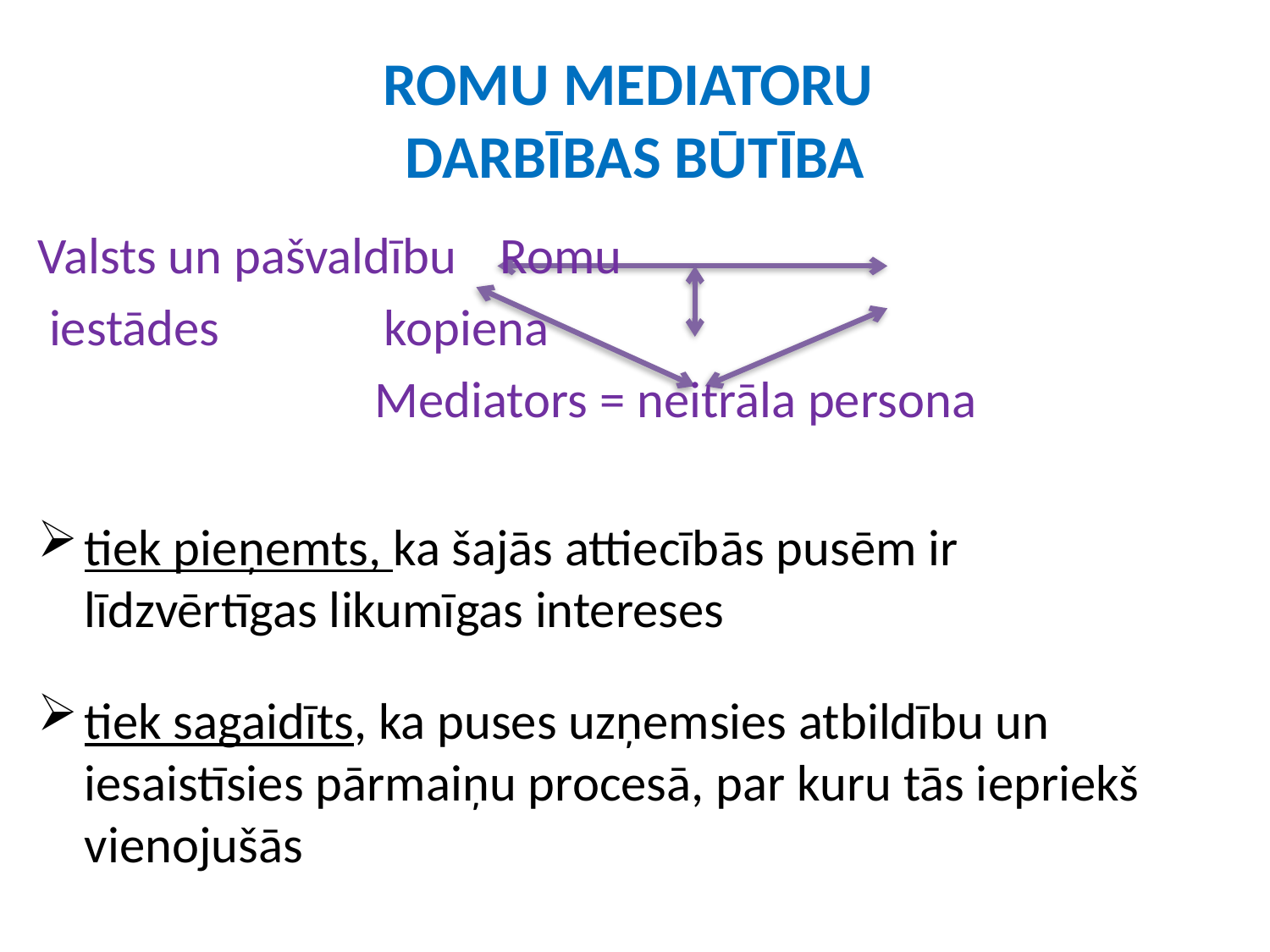

# ROMU MEDIATORU DARBĪBAS BŪTĪBA
Valsts un pašvaldību				Romu
 iestādes	 					kopiena
										                   Mediators = neitrāla persona

tiek pieņemts, ka šajās attiecībās pusēm ir līdzvērtīgas likumīgas intereses

tiek sagaidīts, ka puses uzņemsies atbildību un iesaistīsies pārmaiņu procesā, par kuru tās iepriekš vienojušās